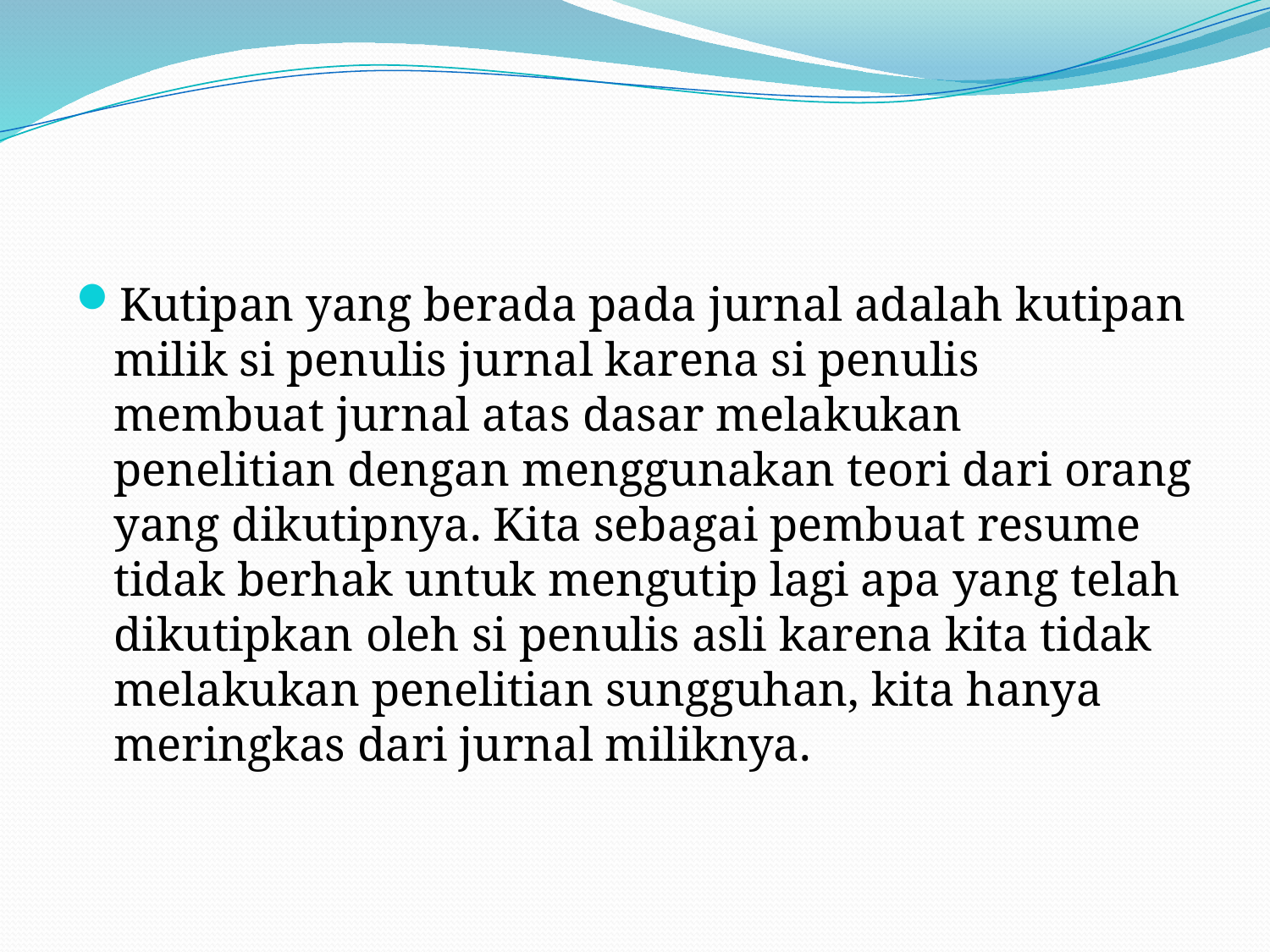

#
Kutipan yang berada pada jurnal adalah kutipan milik si penulis jurnal karena si penulis membuat jurnal atas dasar melakukan penelitian dengan menggunakan teori dari orang yang dikutipnya. Kita sebagai pembuat resume tidak berhak untuk mengutip lagi apa yang telah dikutipkan oleh si penulis asli karena kita tidak melakukan penelitian sungguhan, kita hanya meringkas dari jurnal miliknya.